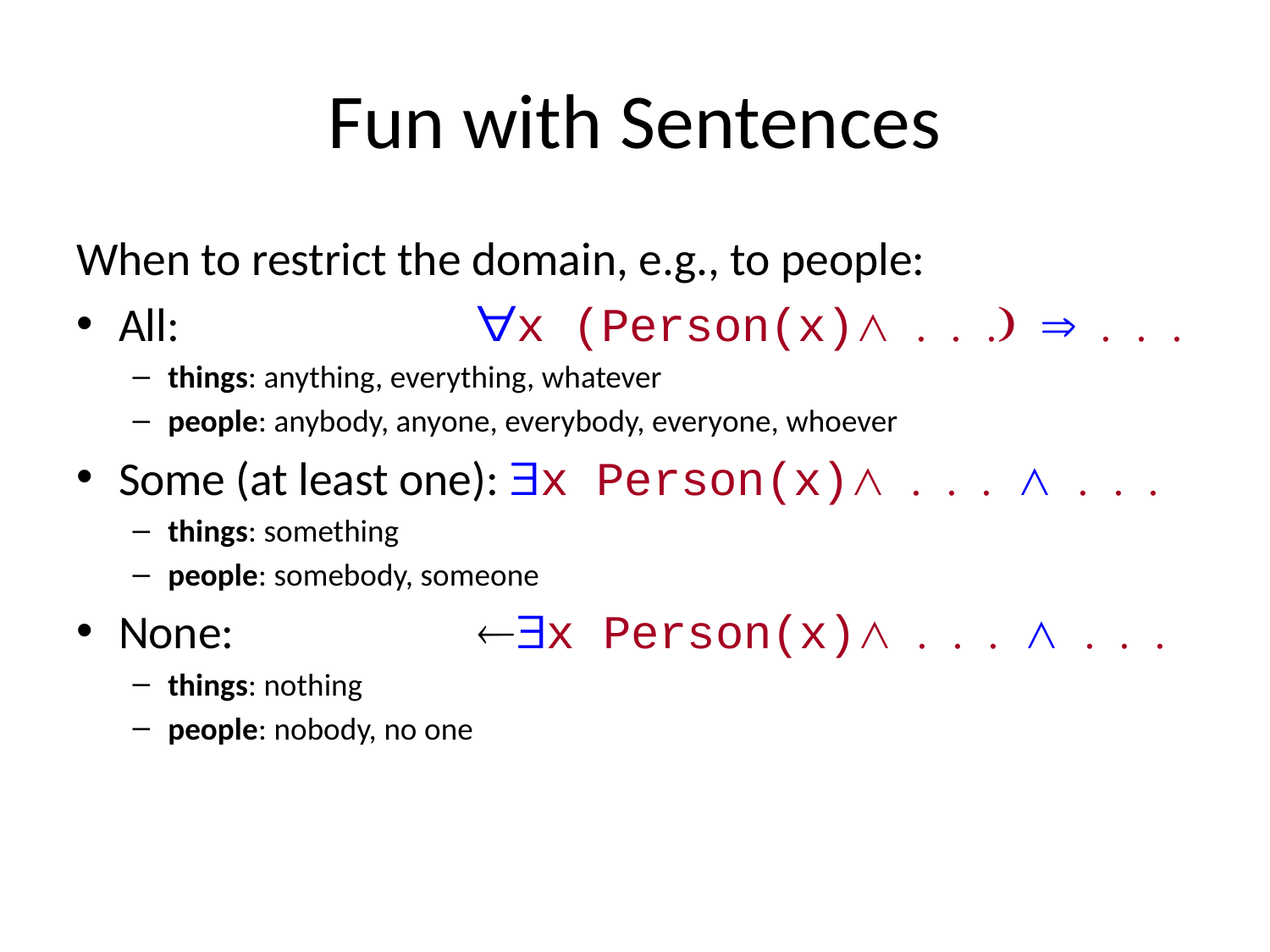

# Fun with Sentences
When to restrict the domain, e.g., to people:
All:                            ∀x (Person(x)∧ . . .) ⇒ . . .
things: anything, everything, whatever
people: anybody, anyone, everybody, everyone, whoever
Some (at least one): ∃x Person(x)∧ . . . ∧ . . .
things: something
people: somebody, someone
None:                       ←∃x Person(x)∧ . . . ∧ . . .
things: nothing
people: nobody, no one